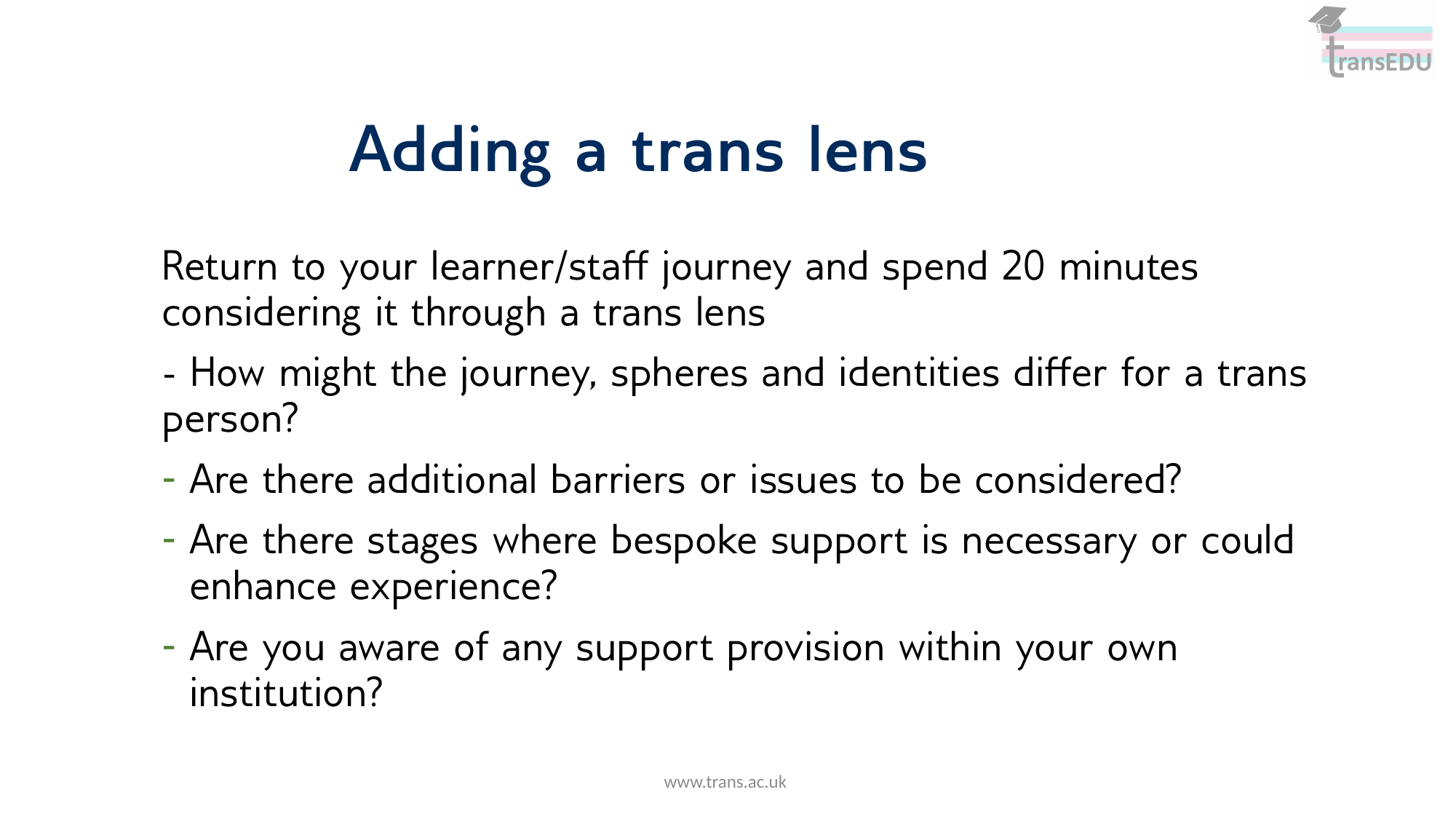

# Adding a trans lens
Return to your learner/staff journey and spend 20 minutes considering it through a trans lens
- How might the journey, spheres and identities differ for a trans person?
Are there additional barriers or issues to be considered?
Are there stages where bespoke support is necessary or could enhance experience?
Are you aware of any support provision within your own institution?

www.trans.ac.uk